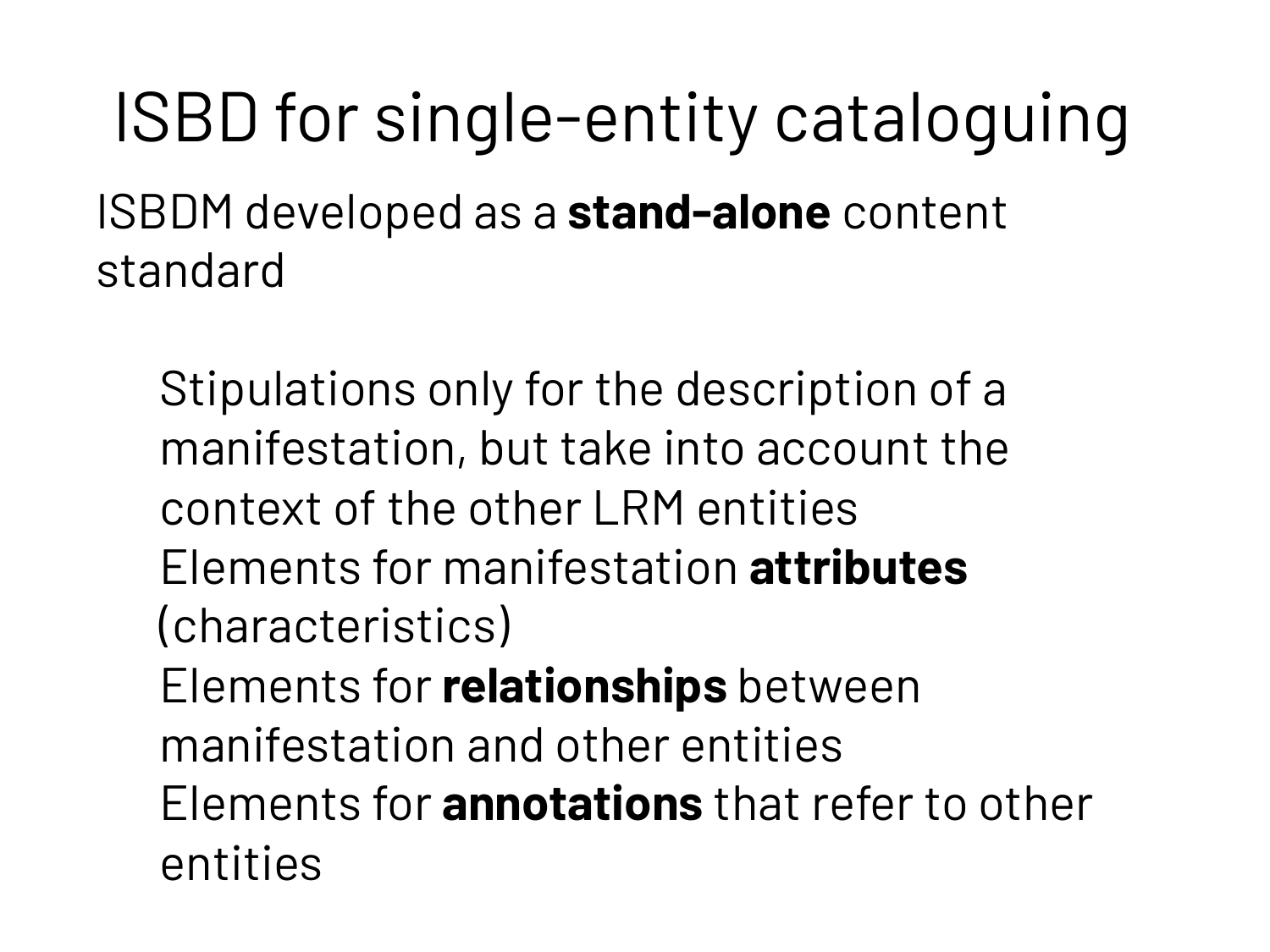

ISBD for single-entity cataloguing
ISBDM developed as a stand-alone content standard

Stipulations only for the description of a manifestation, but take into account the context of the other LRM entities
Elements for manifestation attributes (characteristics)
Elements for relationships between manifestation and other entities
Elements for annotations that refer to other entities